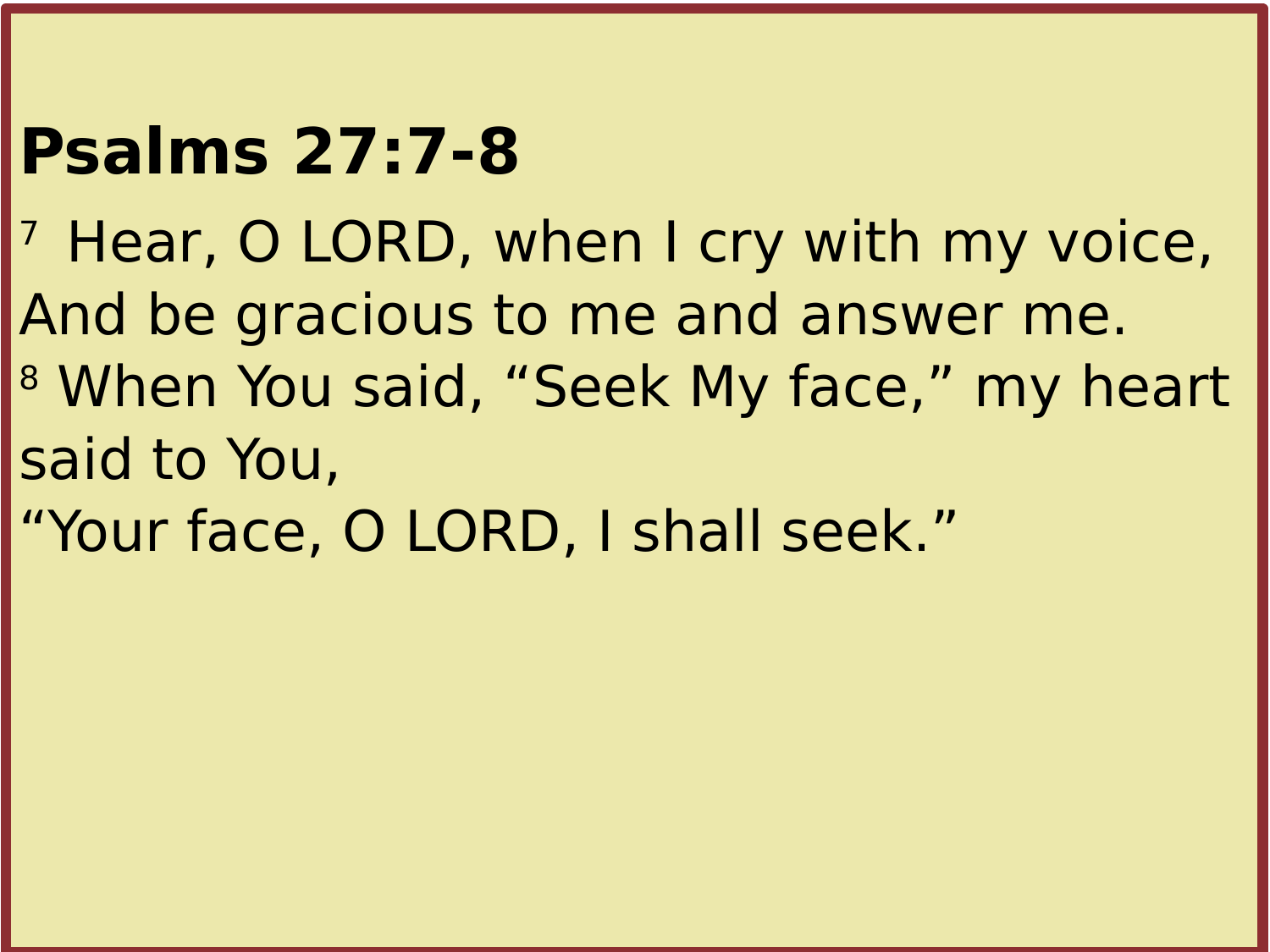

Psalms 27:7-8
7  Hear, O LORD, when I cry with my voice,
And be gracious to me and answer me.
8 When You said, “Seek My face,” my heart said to You,
“Your face, O LORD, I shall seek.”